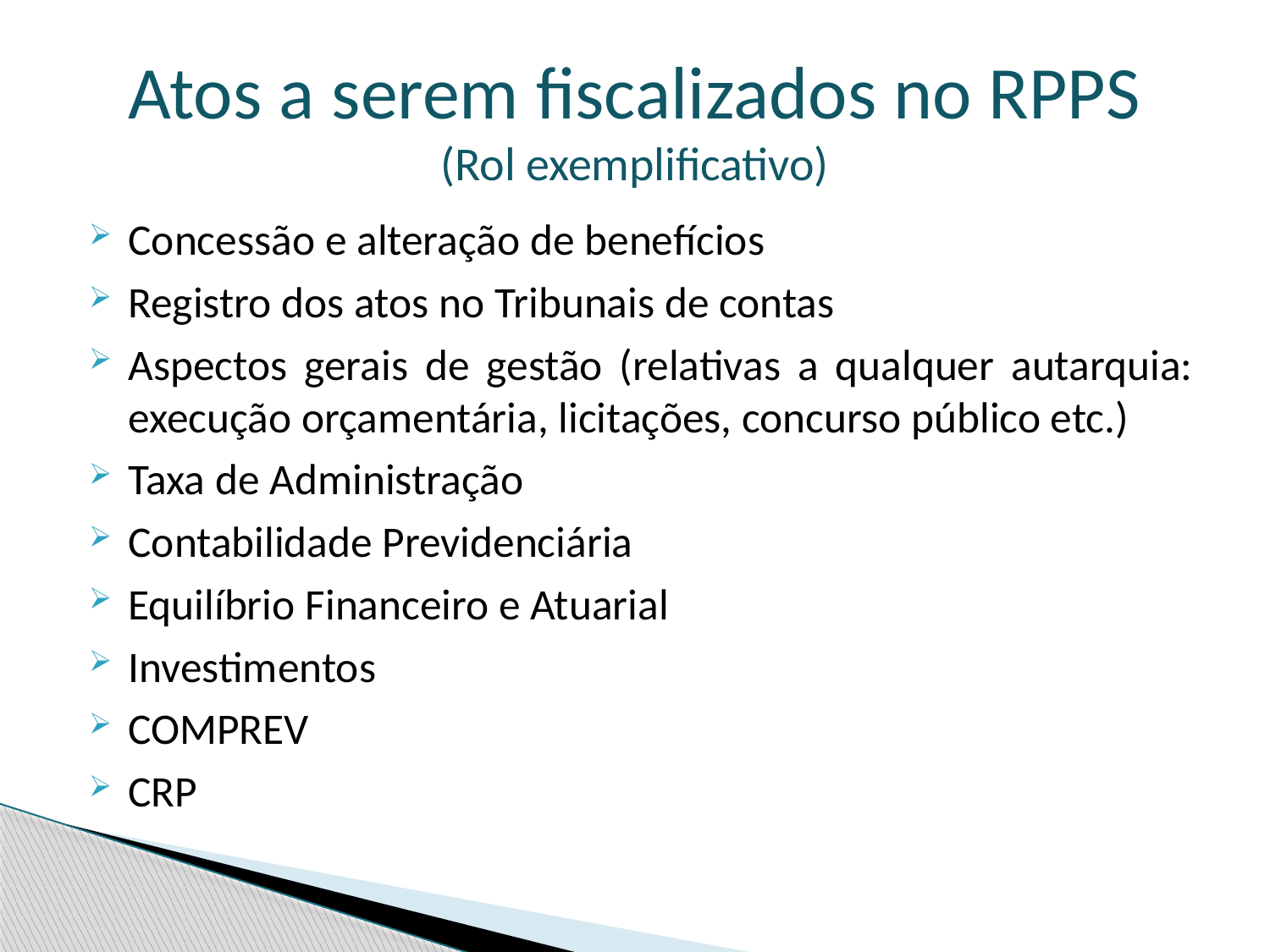

# Atos a serem fiscalizados no RPPS (Rol exemplificativo)
Concessão e alteração de benefícios
Registro dos atos no Tribunais de contas
Aspectos gerais de gestão (relativas a qualquer autarquia: execução orçamentária, licitações, concurso público etc.)
Taxa de Administração
Contabilidade Previdenciária
Equilíbrio Financeiro e Atuarial
Investimentos
COMPREV
CRP